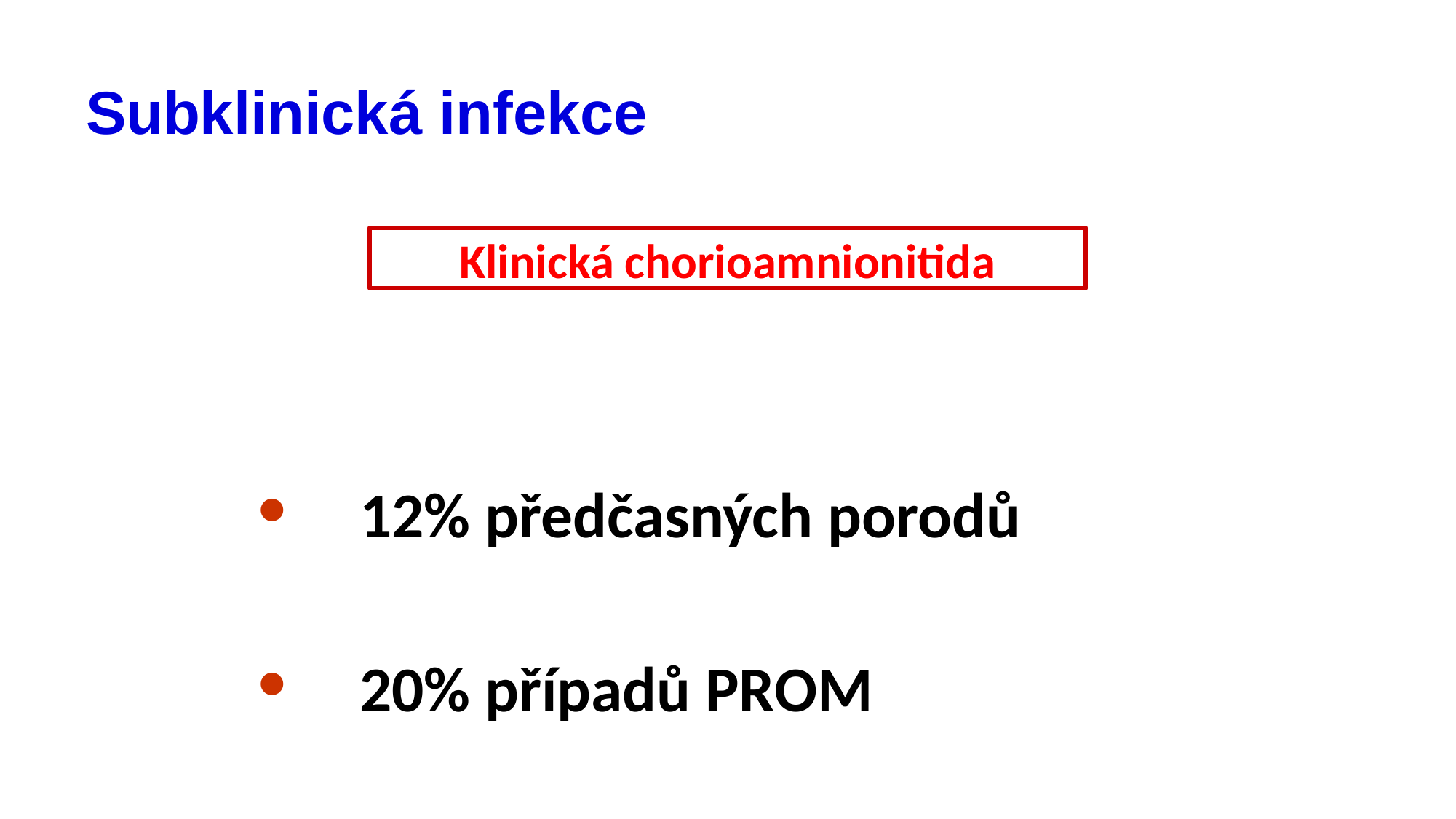

# Subklinická infekce
Klinická chorioamnionitida
12% předčasných porodů

20% případů PROM